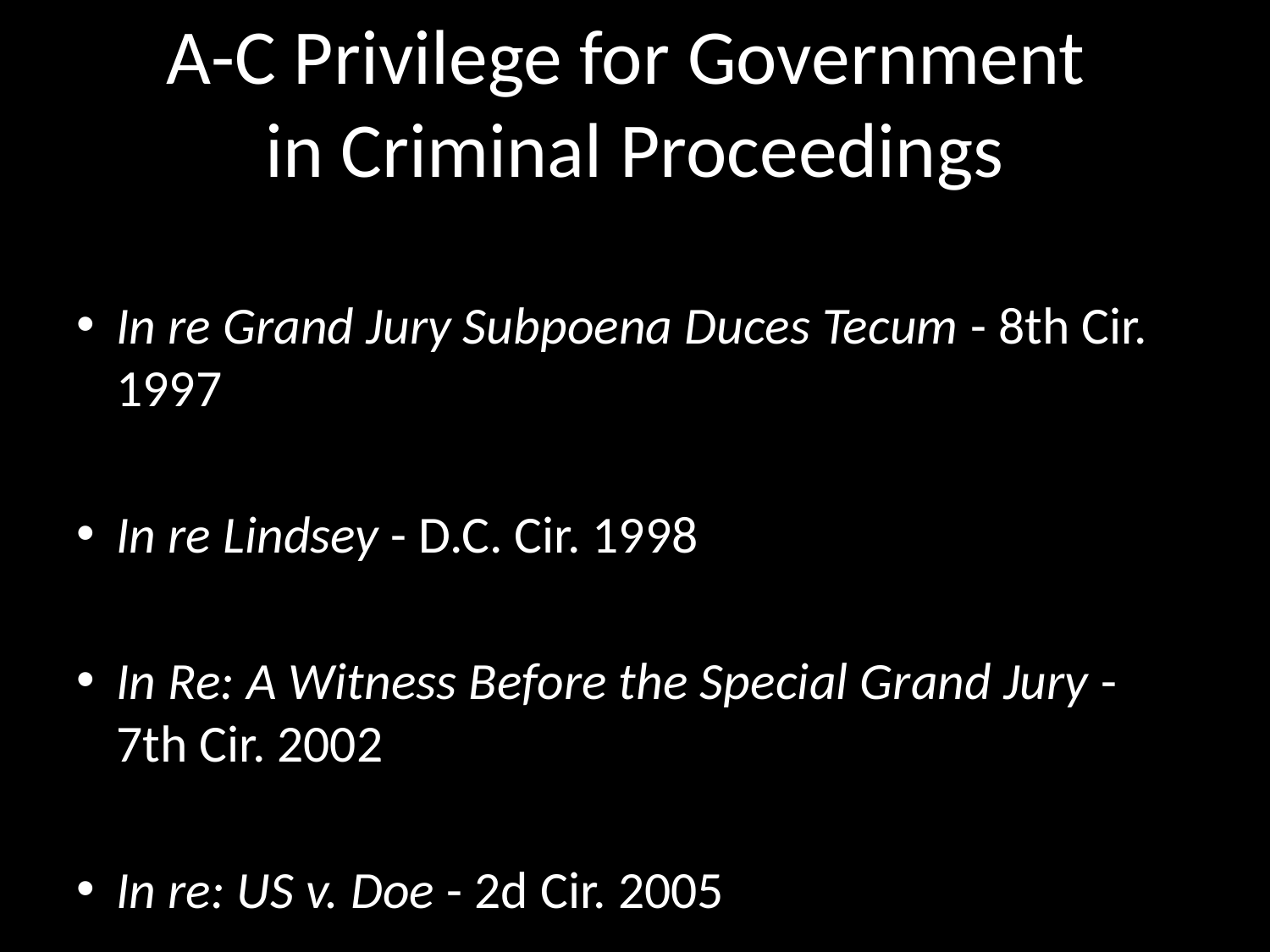

# A-C Privilege for Government in Criminal Proceedings

In re Grand Jury Subpoena Duces Tecum - 8th Cir. 1997

In re Lindsey - D.C. Cir. 1998

In Re: A Witness Before the Special Grand Jury - 7th Cir. 2002

In re: US v. Doe - 2d Cir. 2005